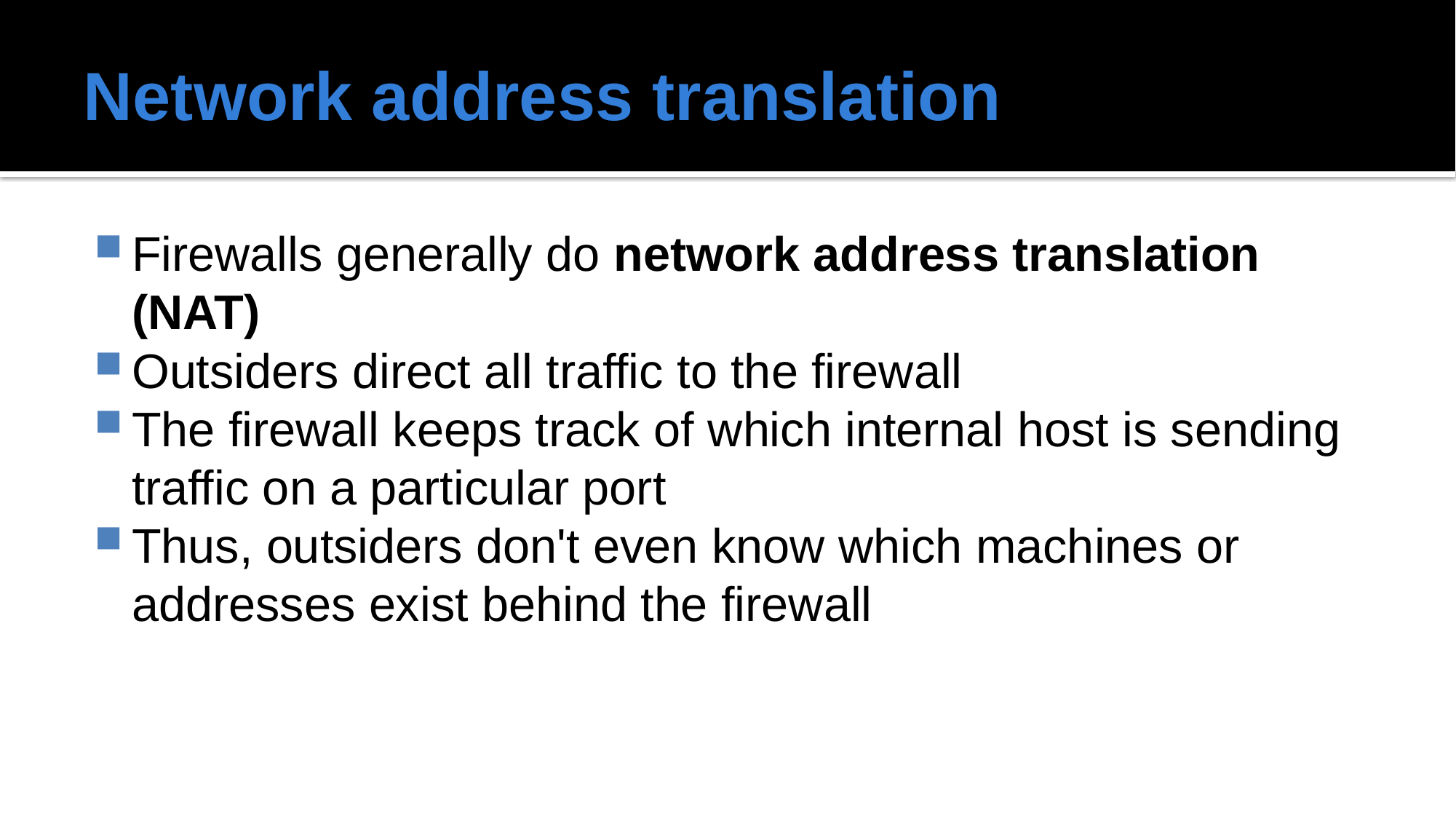

# Network address translation
Firewalls generally do network address translation (NAT)
Outsiders direct all traffic to the firewall
The firewall keeps track of which internal host is sending traffic on a particular port
Thus, outsiders don't even know which machines or addresses exist behind the firewall